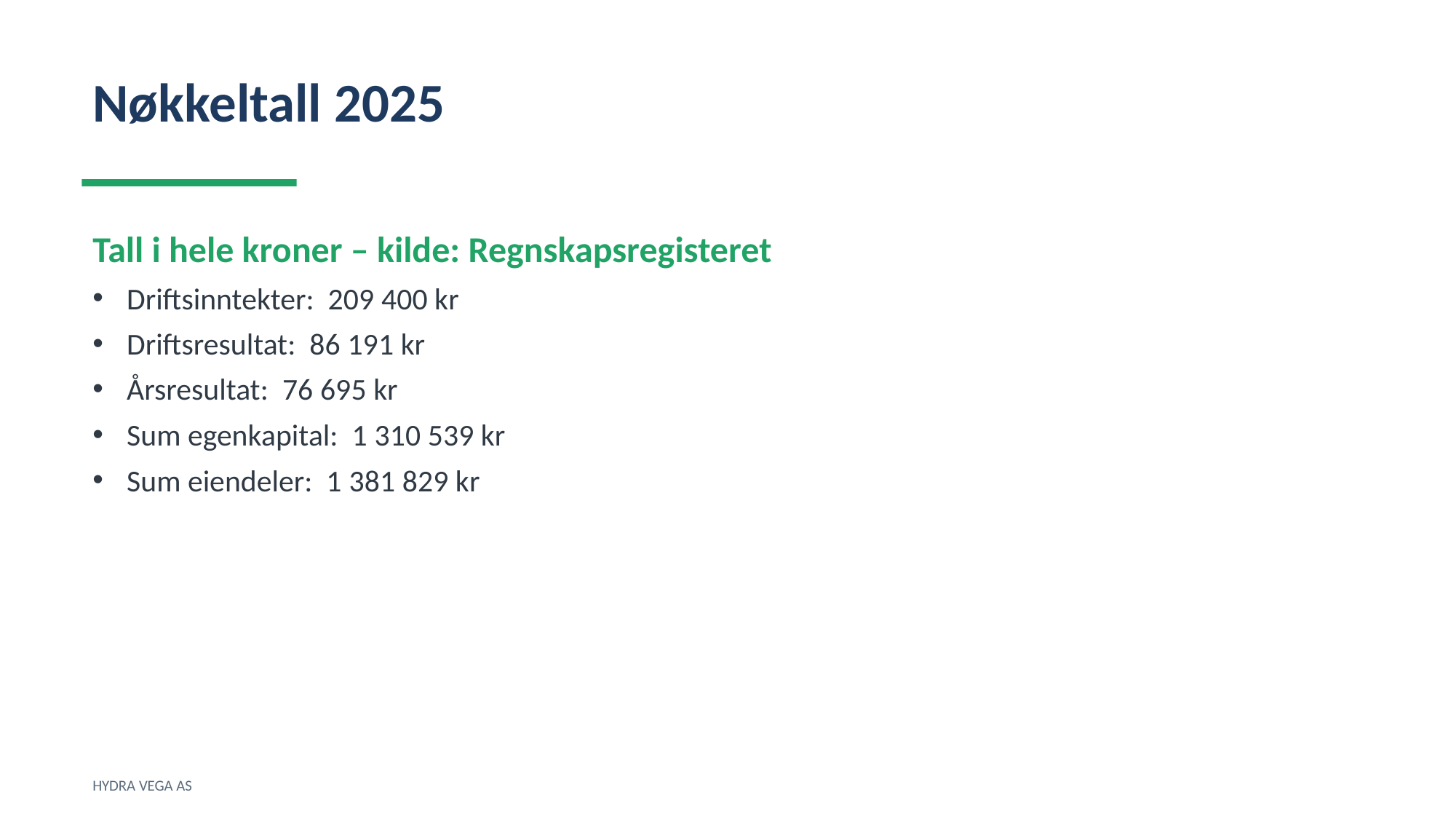

Nøkkeltall 2025

Tall i hele kroner – kilde: Regnskapsregisteret
Driftsinntekter:  209 400 kr
Driftsresultat:  86 191 kr
Årsresultat:  76 695 kr
Sum egenkapital:  1 310 539 kr
Sum eiendeler:  1 381 829 kr
HYDRA VEGA AS